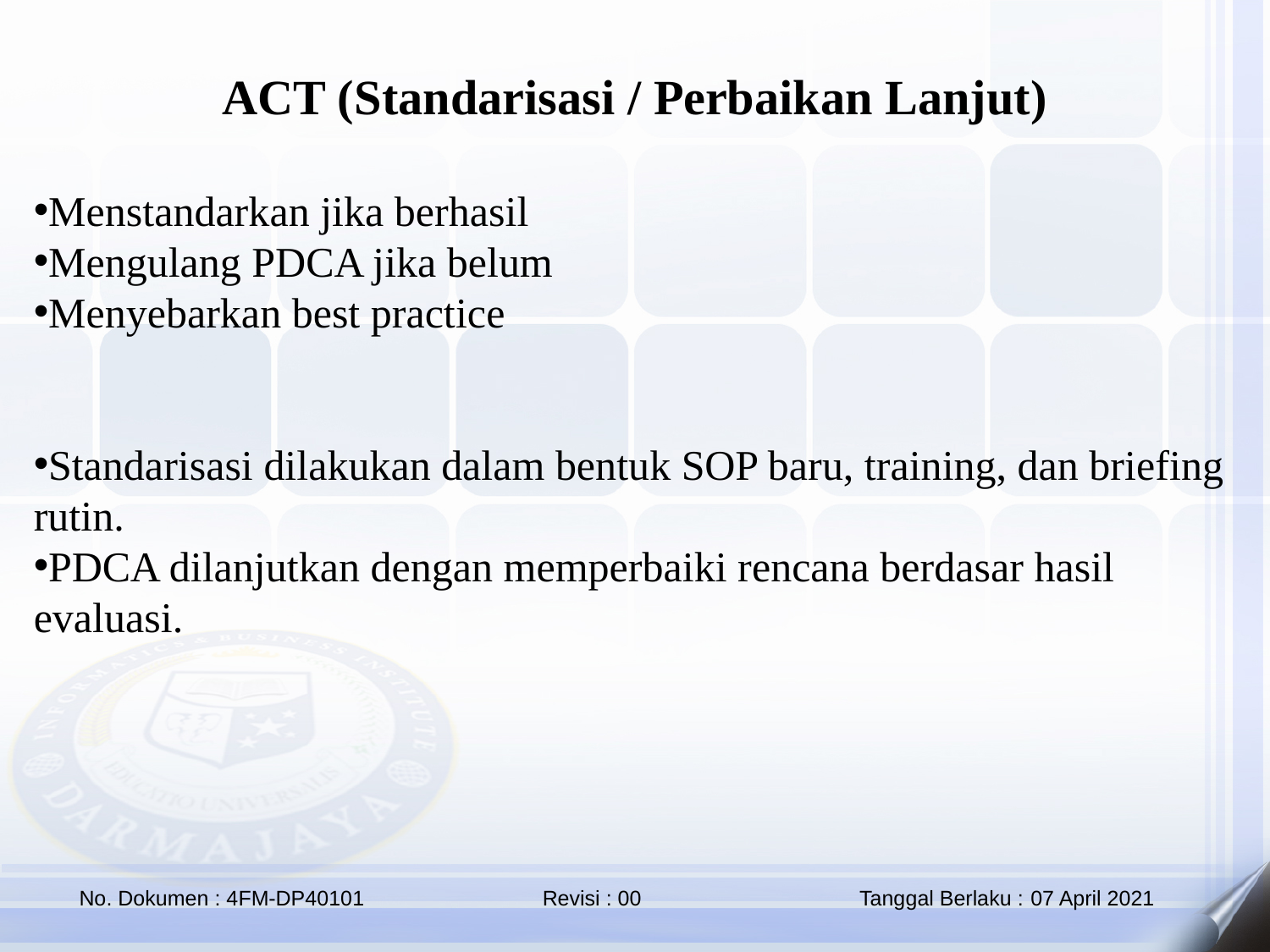

ACT (Standarisasi / Perbaikan Lanjut)

Menstandarkan jika berhasil
Mengulang PDCA jika belum
Menyebarkan best practice

Standarisasi dilakukan dalam bentuk SOP baru, training, dan briefing rutin.
PDCA dilanjutkan dengan memperbaiki rencana berdasar hasil evaluasi.